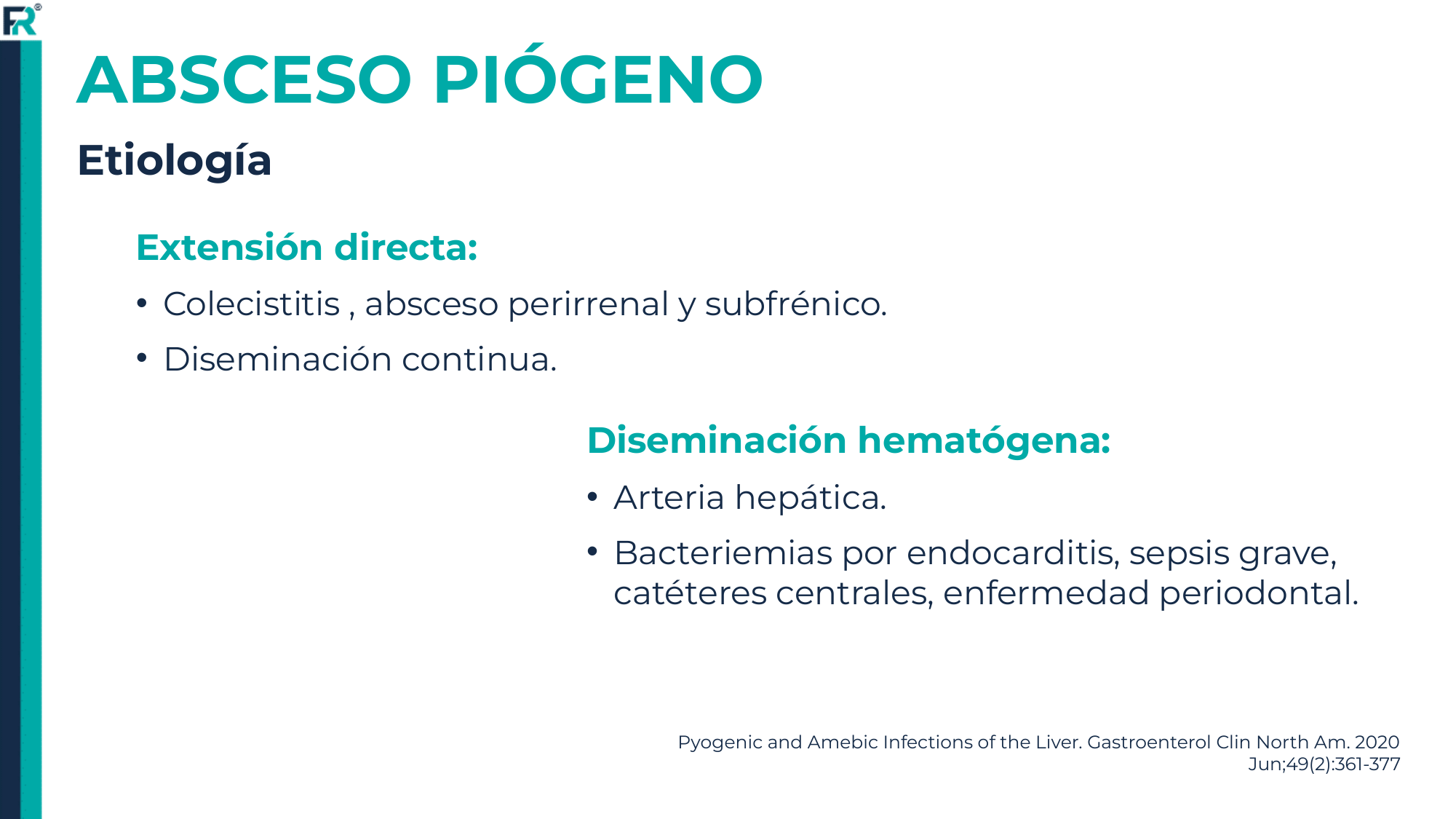

# ABSCESO PIÓGENO Etiología
Extensión directa:
Colecistitis , absceso perirrenal y subfrénico.
Diseminación continua.

Diseminación hematógena:
Arteria hepática.
Bacteriemias por endocarditis, sepsis grave, catéteres centrales, enfermedad periodontal.
Pyogenic and Amebic Infections of the Liver. Gastroenterol Clin North Am. 2020 Jun;49(2):361-377